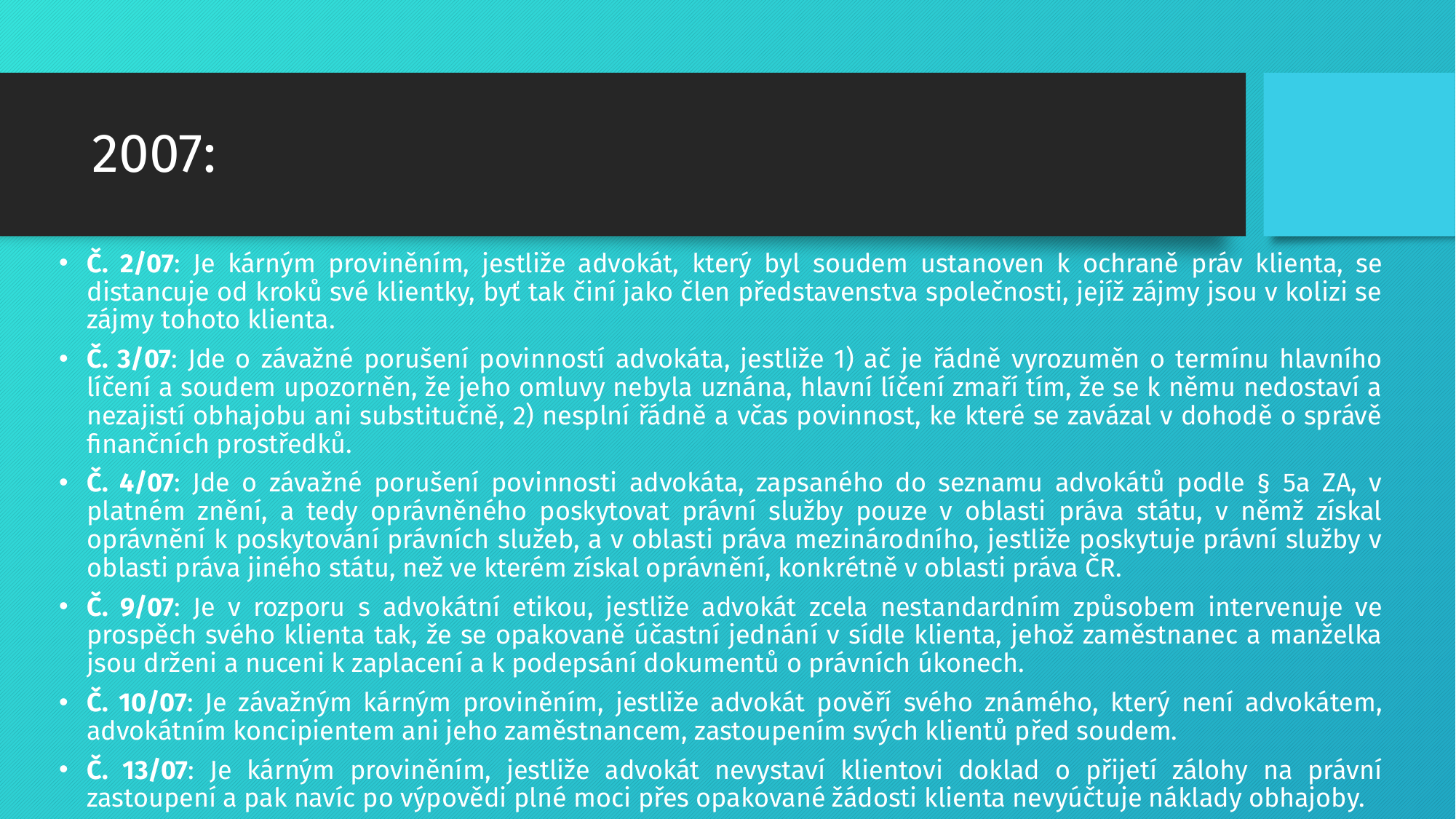

# 2007:
Č. 2/07: Je kárným proviněním, jestliže advokát, který byl soudem ustanoven k ochraně práv klienta, se distancuje od kroků své klientky, byť tak činí jako člen představenstva společnosti, jejíž zájmy jsou v kolizi se zájmy tohoto klienta.
Č. 3/07: Jde o závažné porušení povinností advokáta, jestliže 1) ač je řádně vyrozuměn o termínu hlavního líčení a soudem upozorněn, že jeho omluvy nebyla uznána, hlavní líčení zmaří tím, že se k němu nedostaví a nezajistí obhajobu ani substitučně, 2) nesplní řádně a včas povinnost, ke které se zavázal v dohodě o správě finančních prostředků.
Č. 4/07: Jde o závažné porušení povinnosti advokáta, zapsaného do seznamu advokátů podle § 5a ZA, v platném znění, a tedy oprávněného poskytovat právní služby pouze v oblasti práva státu, v němž získal oprávnění k poskytování právních služeb, a v oblasti práva mezinárodního, jestliže poskytuje právní služby v oblasti práva jiného státu, než ve kterém získal oprávnění, konkrétně v oblasti práva ČR.
Č. 9/07: Je v rozporu s advokátní etikou, jestliže advokát zcela nestandardním způsobem intervenuje ve prospěch svého klienta tak, že se opakovaně účastní jednání v sídle klienta, jehož zaměstnanec a manželka jsou drženi a nuceni k zaplacení a k podepsání dokumentů o právních úkonech.
Č. 10/07: Je závažným kárným proviněním, jestliže advokát pověří svého známého, který není advokátem, advokátním koncipientem ani jeho zaměstnancem, zastoupením svých klientů před soudem.
Č. 13/07: Je kárným proviněním, jestliže advokát nevystaví klientovi doklad o přijetí zálohy na právní zastoupení a pak navíc po výpovědi plné moci přes opakované žádosti klienta nevyúčtuje náklady obhajoby.